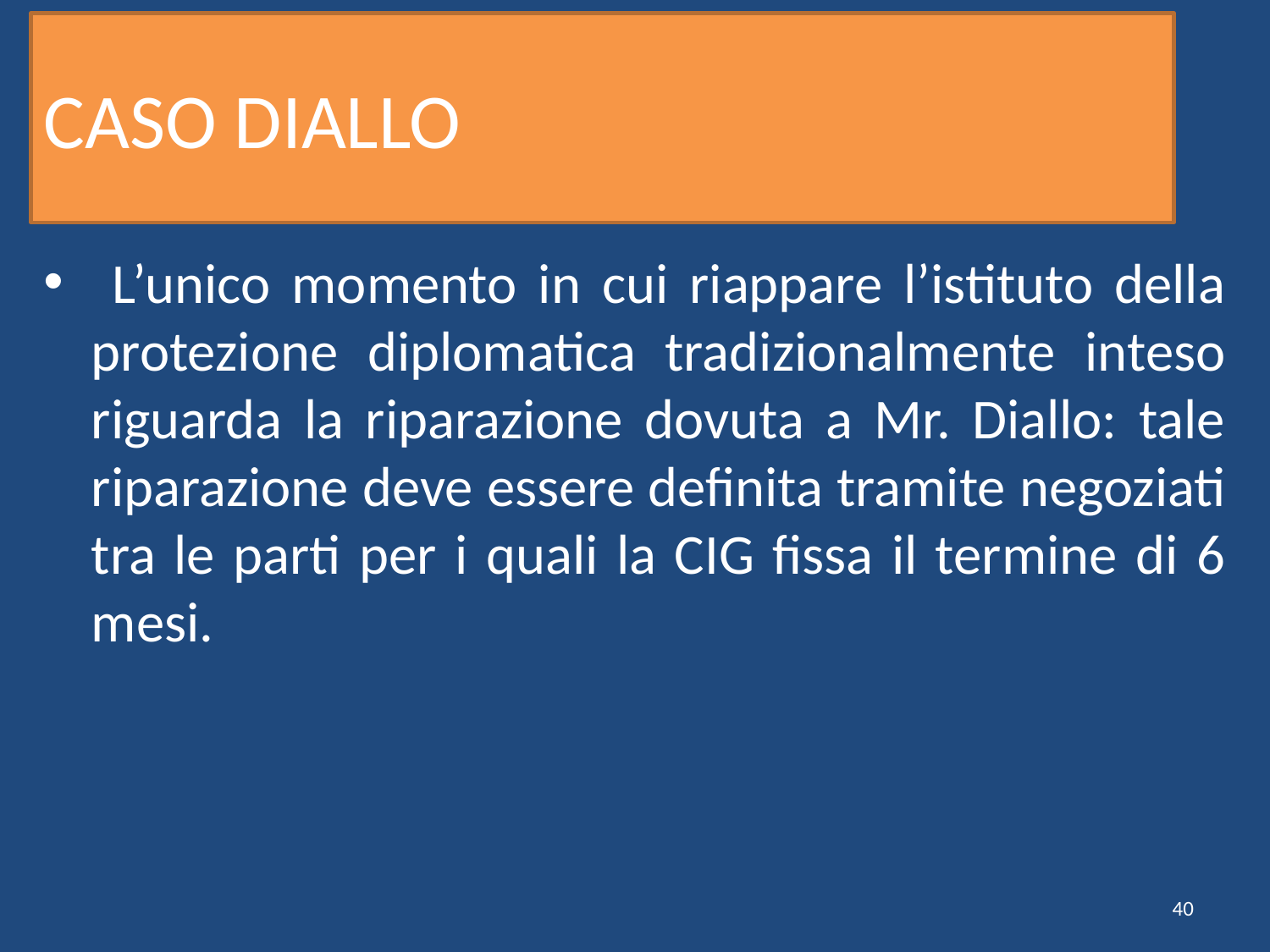

# CASO DIALLO
 L’unico momento in cui riappare l’istituto della protezione diplomatica tradizionalmente inteso riguarda la riparazione dovuta a Mr. Diallo: tale riparazione deve essere definita tramite negoziati tra le parti per i quali la CIG fissa il termine di 6 mesi.

40